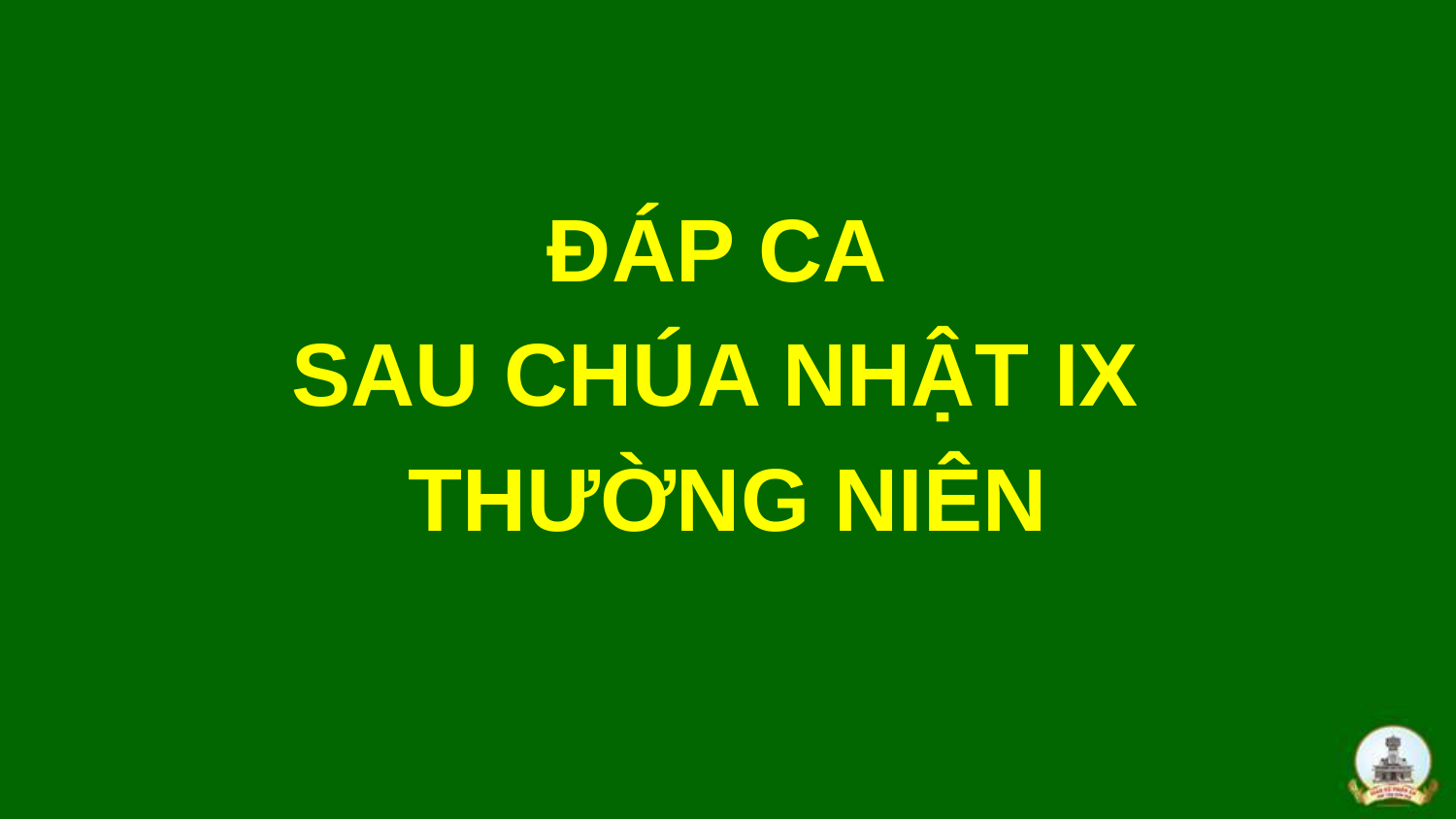

ĐÁP CA
SAU CHÚA NHẬT IX
THƯỜNG NIÊN